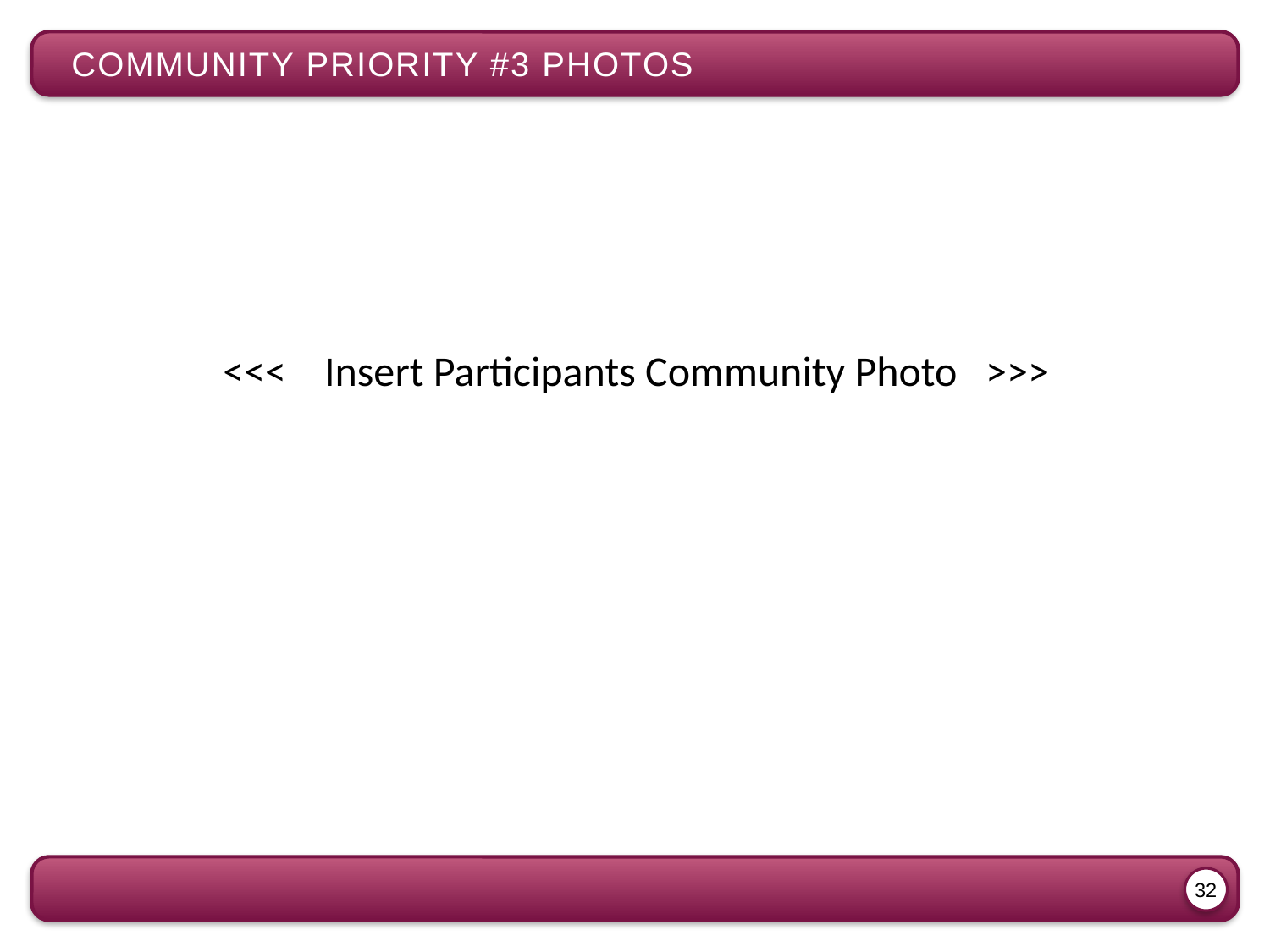

community priority #3 photos
<<<    Insert Participants Community Photo   >>>

32